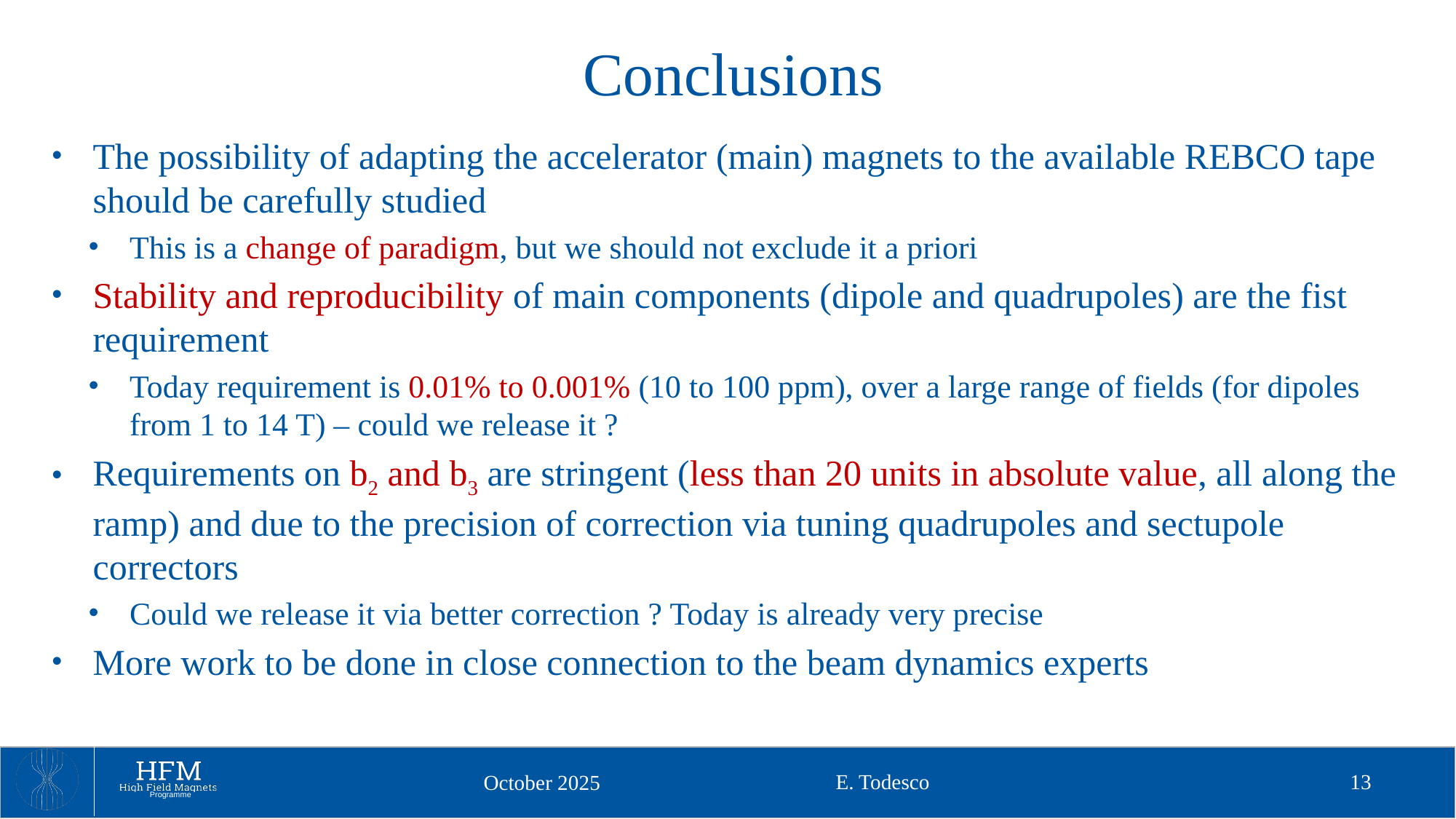

# Conclusions
The possibility of adapting the accelerator (main) magnets to the available REBCO tape should be carefully studied
This is a change of paradigm, but we should not exclude it a priori
Stability and reproducibility of main components (dipole and quadrupoles) are the fist requirement
Today requirement is 0.01% to 0.001% (10 to 100 ppm), over a large range of fields (for dipoles from 1 to 14 T) – could we release it ?
Requirements on b2 and b3 are stringent (less than 20 units in absolute value, all along the ramp) and due to the precision of correction via tuning quadrupoles and sectupole correctors
Could we release it via better correction ? Today is already very precise
More work to be done in close connection to the beam dynamics experts

E. Todesco
13
October 2025